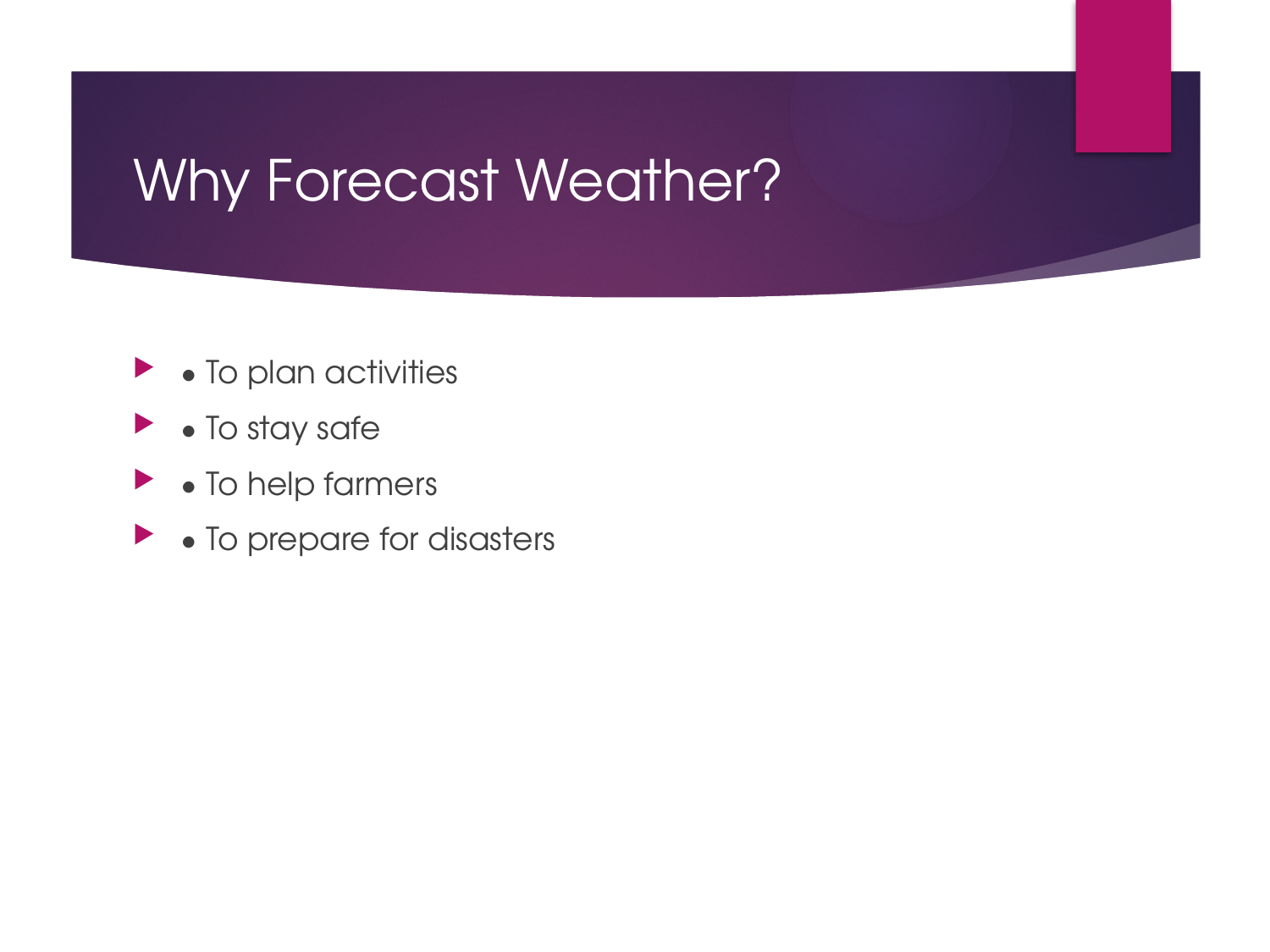

# Why Forecast Weather?
• To plan activities
• To stay safe
• To help farmers
• To prepare for disasters